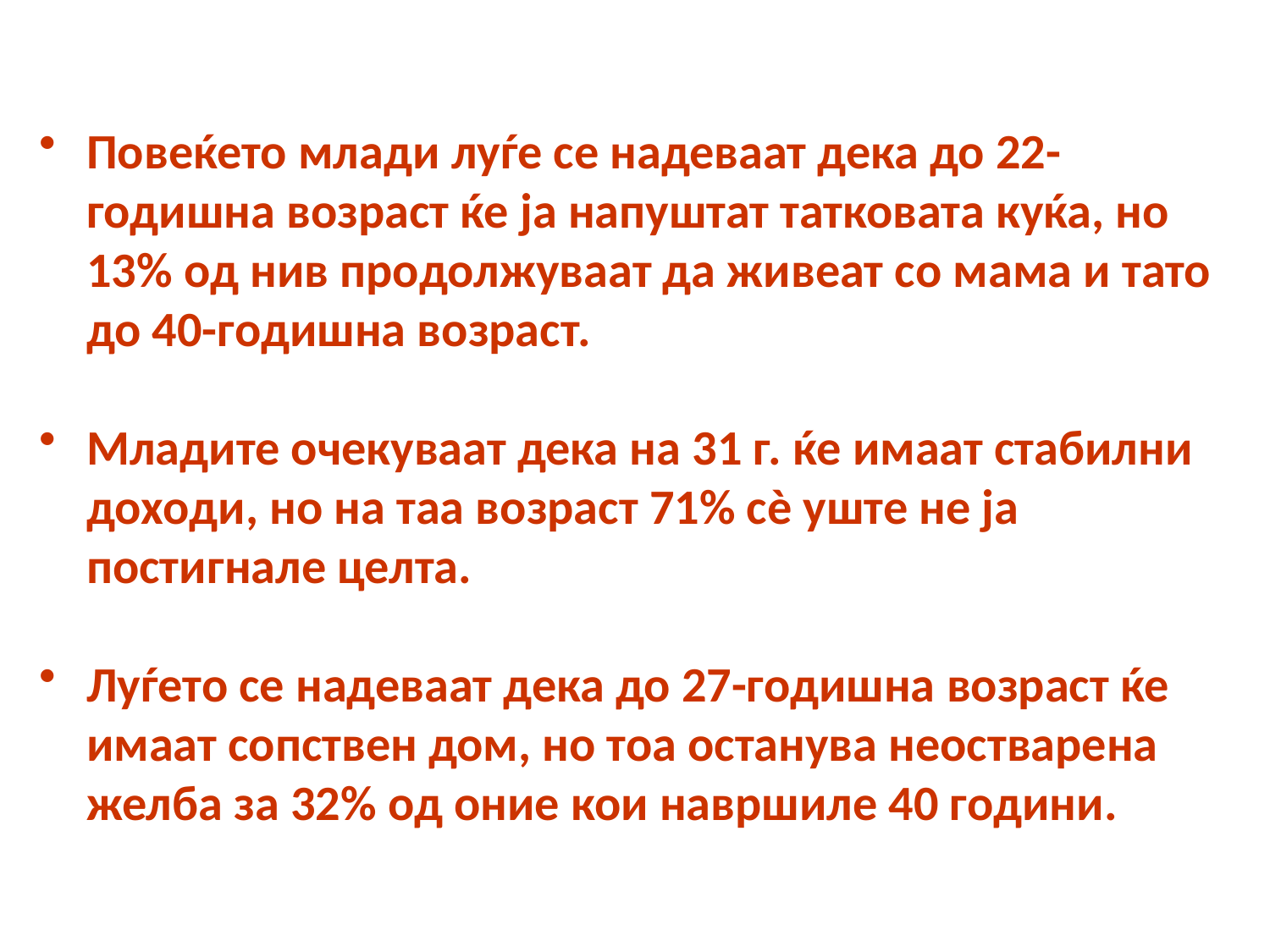

Повеќето млади луѓе се надеваат дека до 22-годишна возраст ќе ја напуштат татковата куќа, но 13% од нив продолжуваат да живеат со мама и тато до 40-годишна возраст.

Младите очекуваат дека на 31 г. ќе имаат стабилни доходи, но на таа возраст 71% сѐ уште не ја постигнале целта.

Луѓето се надеваат дека до 27-годишна возраст ќе  имаат сопствен дом, но тоа останува неостварена желба за 32% од оние кои навршиле 40 години.